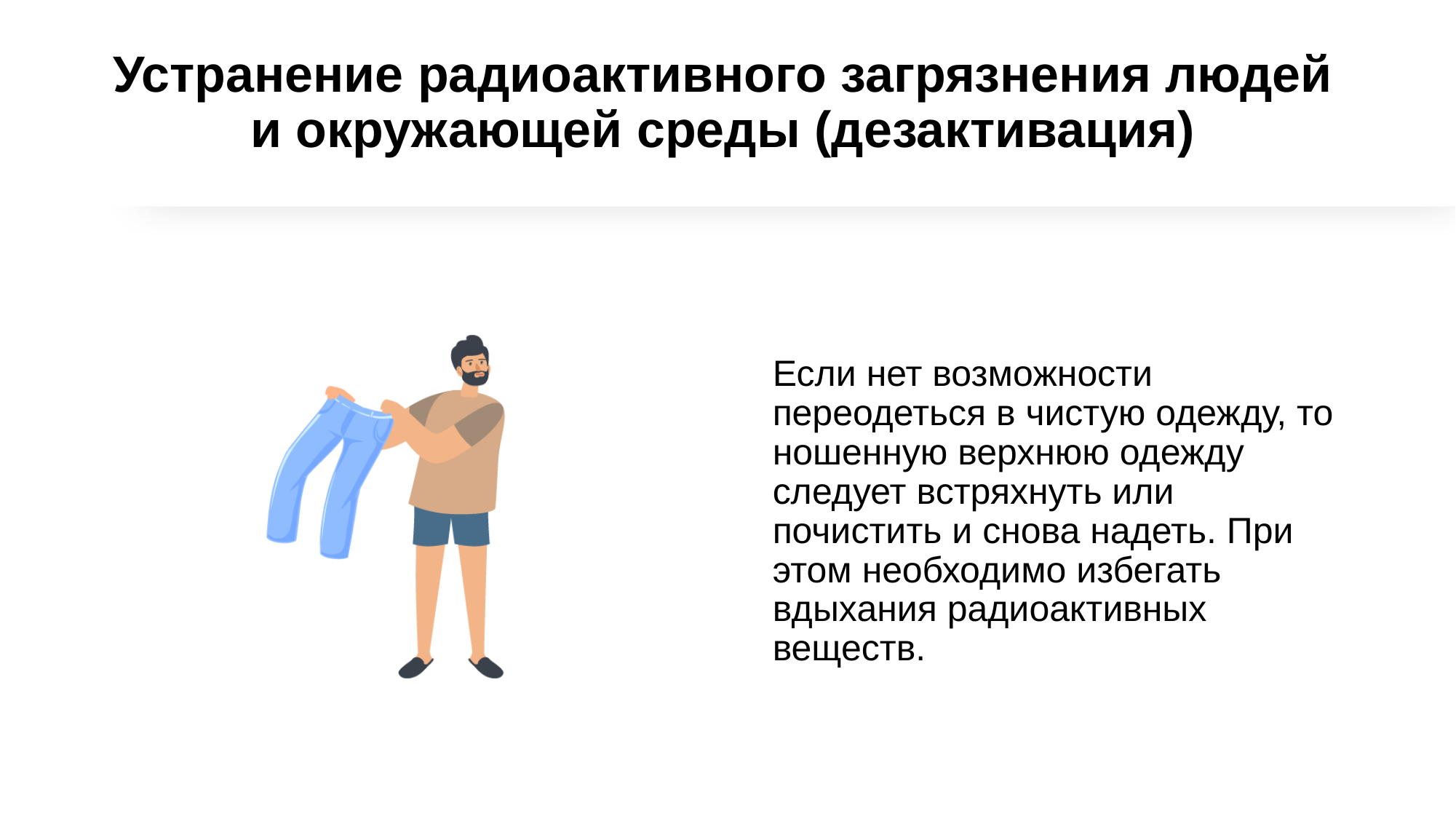

# Устранение радиоактивного загрязнения людей и окружающей среды (дезактивация)
Если нет возможности переодеться в чистую одежду, то ношенную верхнюю одежду следует встряхнуть или почистить и снова надеть. При этом необходимо избегать вдыхания радиоактивных веществ.